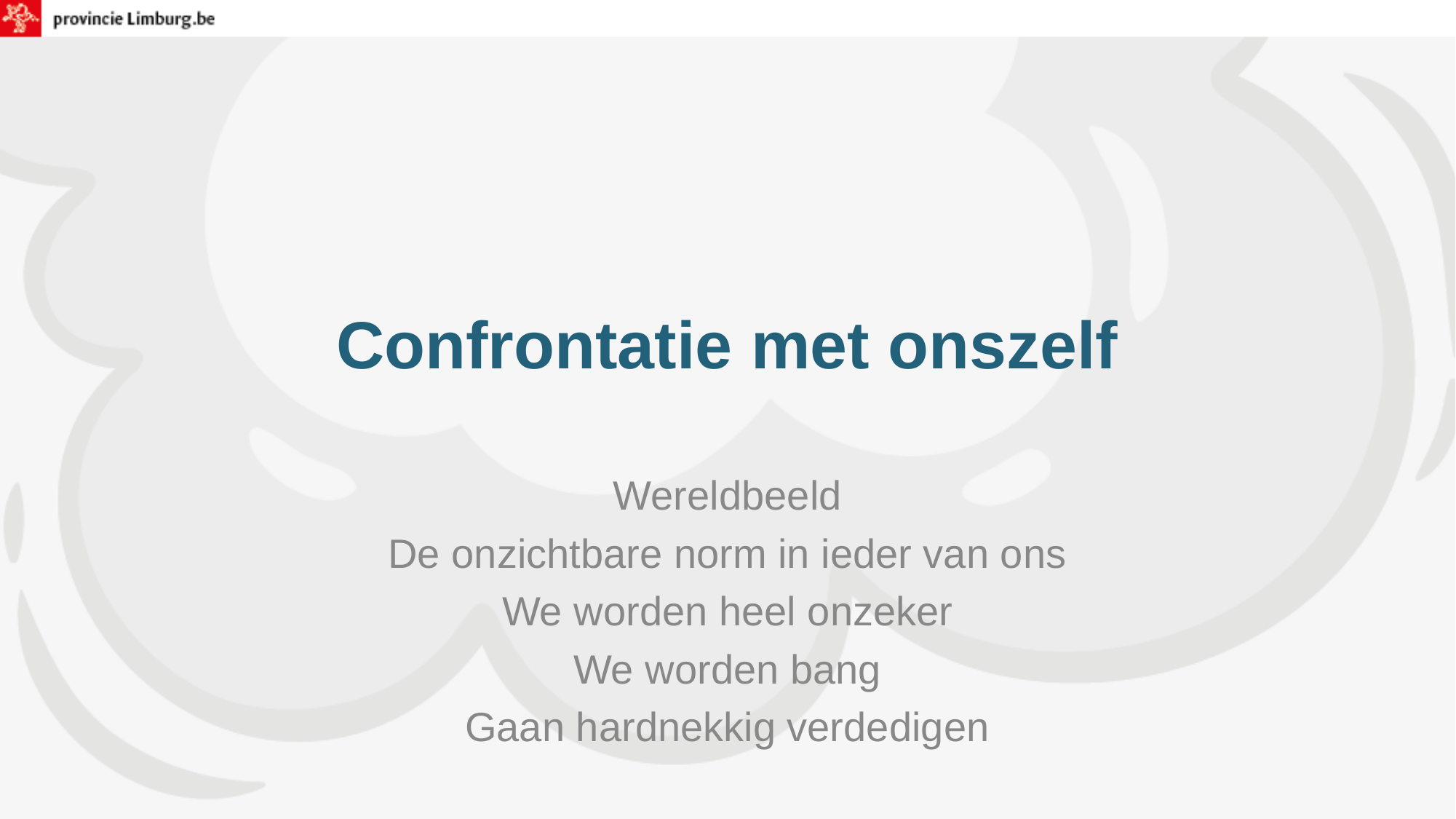

# Confrontatie met onszelf
Wereldbeeld
De onzichtbare norm in ieder van ons
We worden heel onzeker
We worden bang
Gaan hardnekkig verdedigen